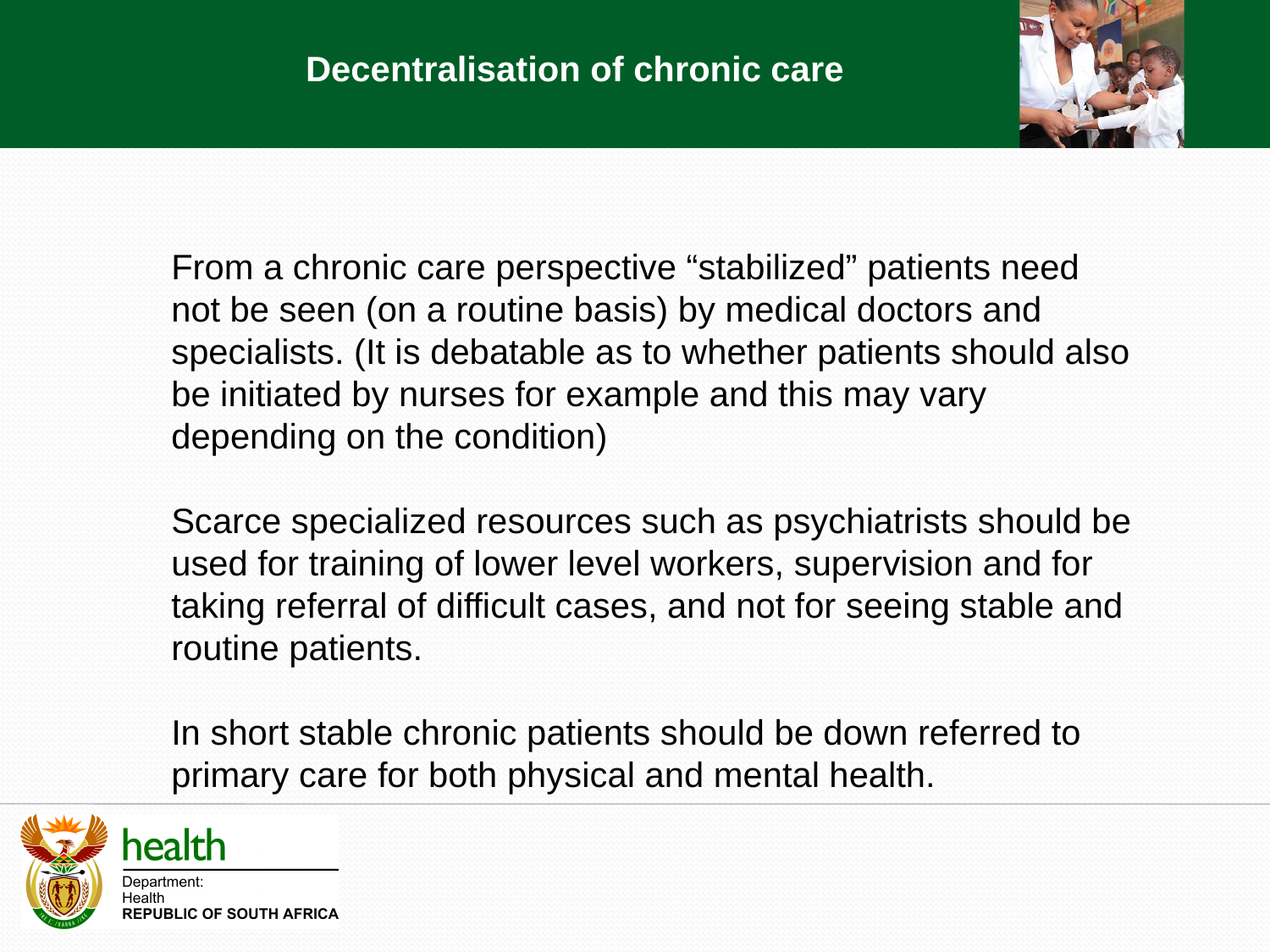

Decentralisation of chronic care
From a chronic care perspective “stabilized” patients need not be seen (on a routine basis) by medical doctors and specialists. (It is debatable as to whether patients should also be initiated by nurses for example and this may vary depending on the condition)

Scarce specialized resources such as psychiatrists should be used for training of lower level workers, supervision and for taking referral of difficult cases, and not for seeing stable and routine patients.

In short stable chronic patients should be down referred to primary care for both physical and mental health.